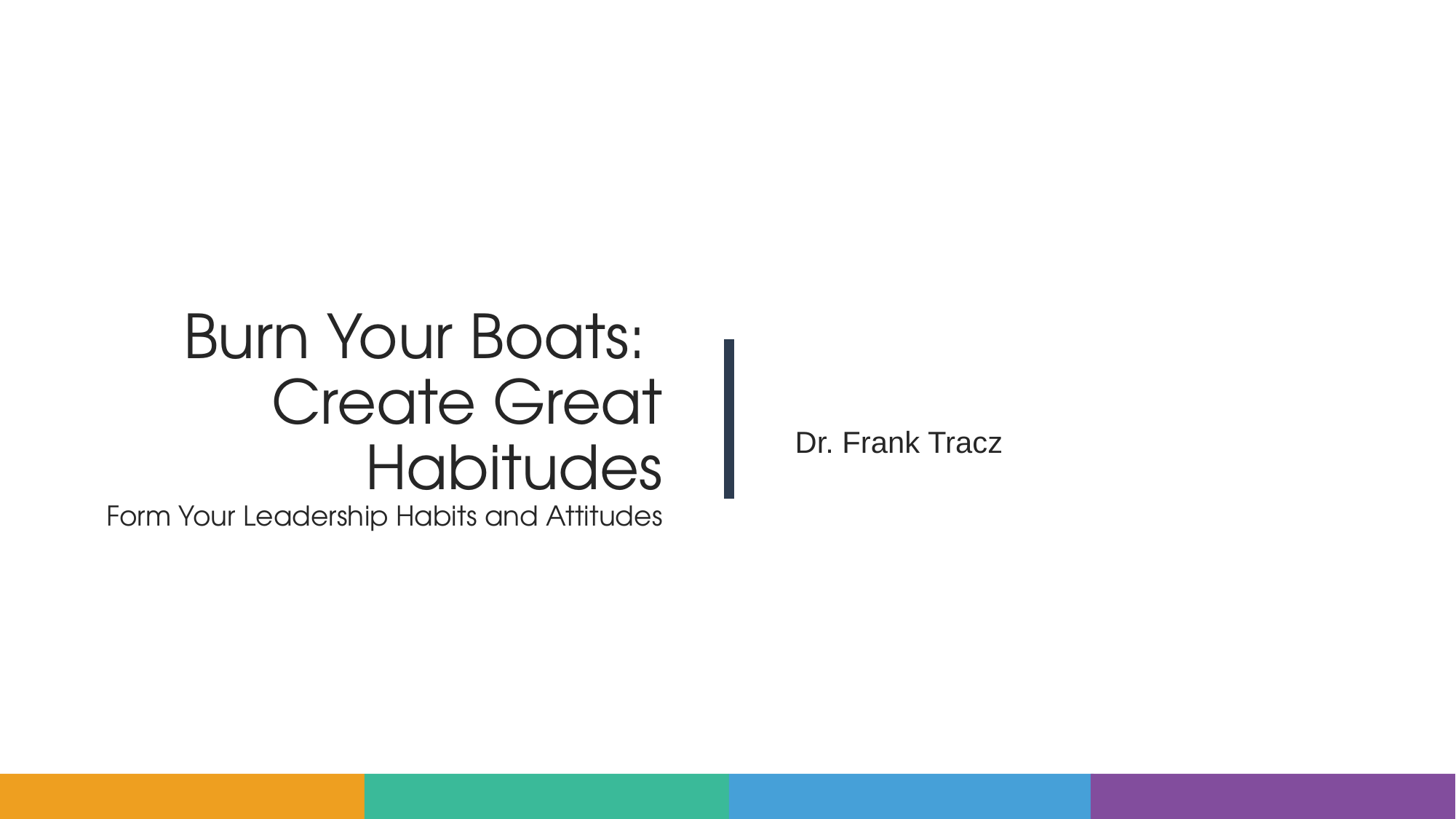

# Burn Your Boats:  Create Great Habitudes Form Your Leadership Habits and Attitudes

Dr. Frank Tracz